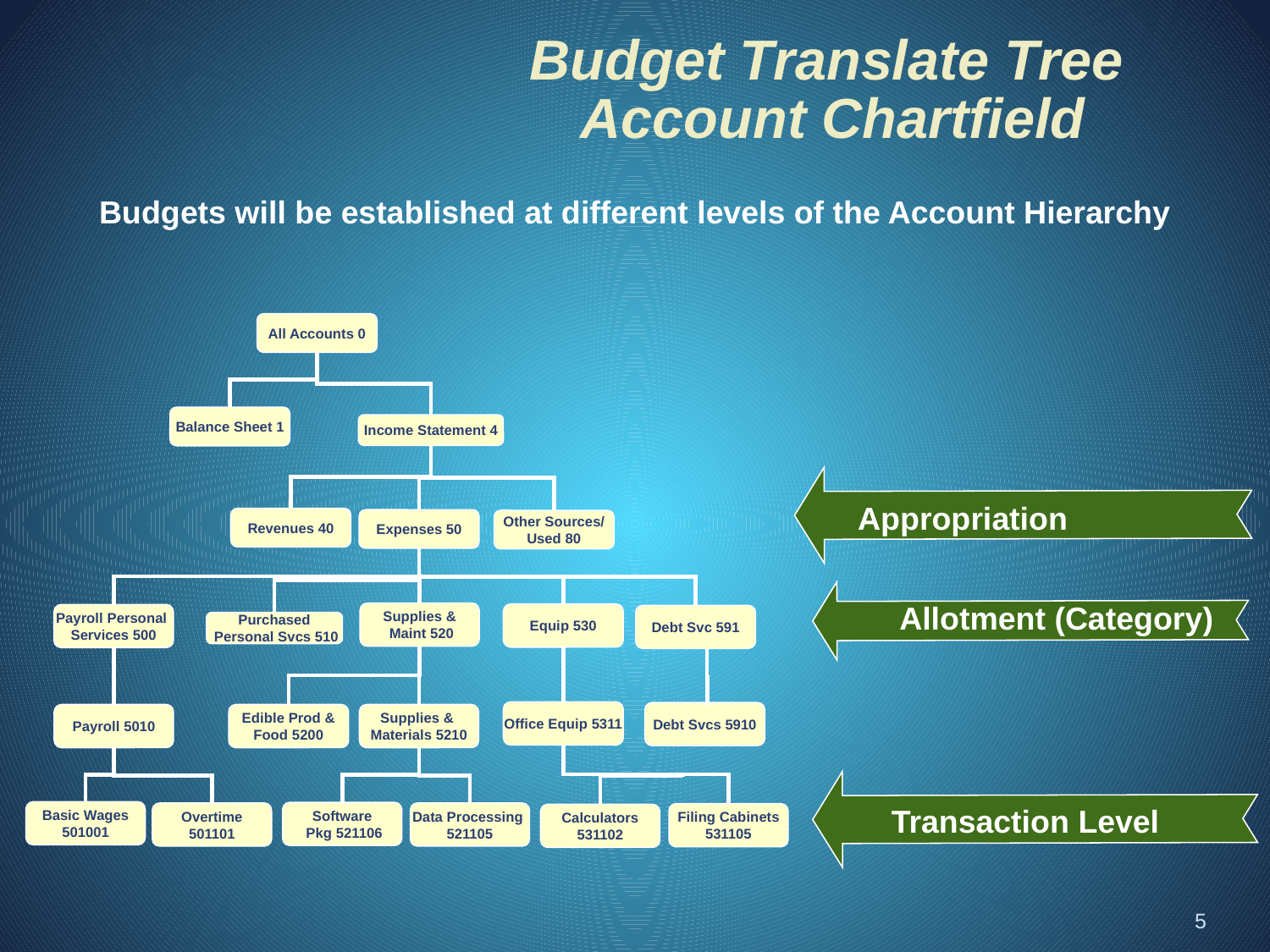

Budget Translate Tree
Account Chartfield
Budgets will be established at different levels of the Account Hierarchy
All Accounts 0
Balance Sheet 1
Income Statement 4

Appropriation
Revenues 40
Expenses 50
Other Sources/
Used 80

Allotment (Category)
Supplies &
 Maint 520
Equip 530
Payroll Personal
Services 500
Debt Svc 591
Purchased
 Personal Svcs 510
Office Equip 5311
Debt Svcs 5910
Payroll 5010
Edible Prod &
Food 5200
Supplies &
Materials 5210

Transaction Level
Basic Wages
501001
Software
 Pkg 521106
Overtime
501101
Data Processing
521105
Filing Cabinets
531105
Calculators
531102
5